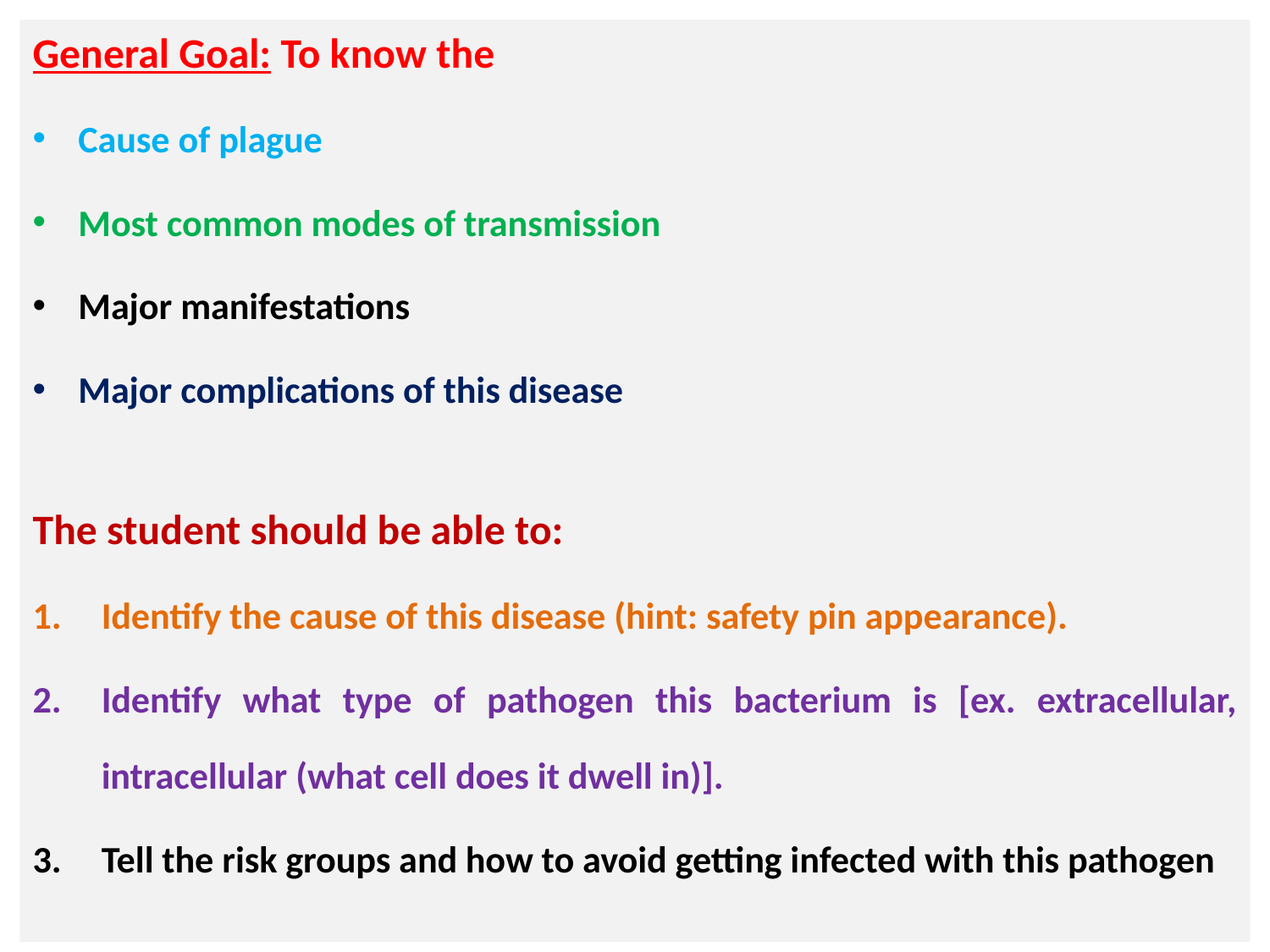

General Goal: To know the
Cause of plague
Most common modes of transmission
Major manifestations
Major complications of this disease

The student should be able to:
Identify the cause of this disease (hint: safety pin appearance).
Identify what type of pathogen this bacterium is [ex. extracellular, intracellular (what cell does it dwell in)].
Tell the risk groups and how to avoid getting infected with this pathogen